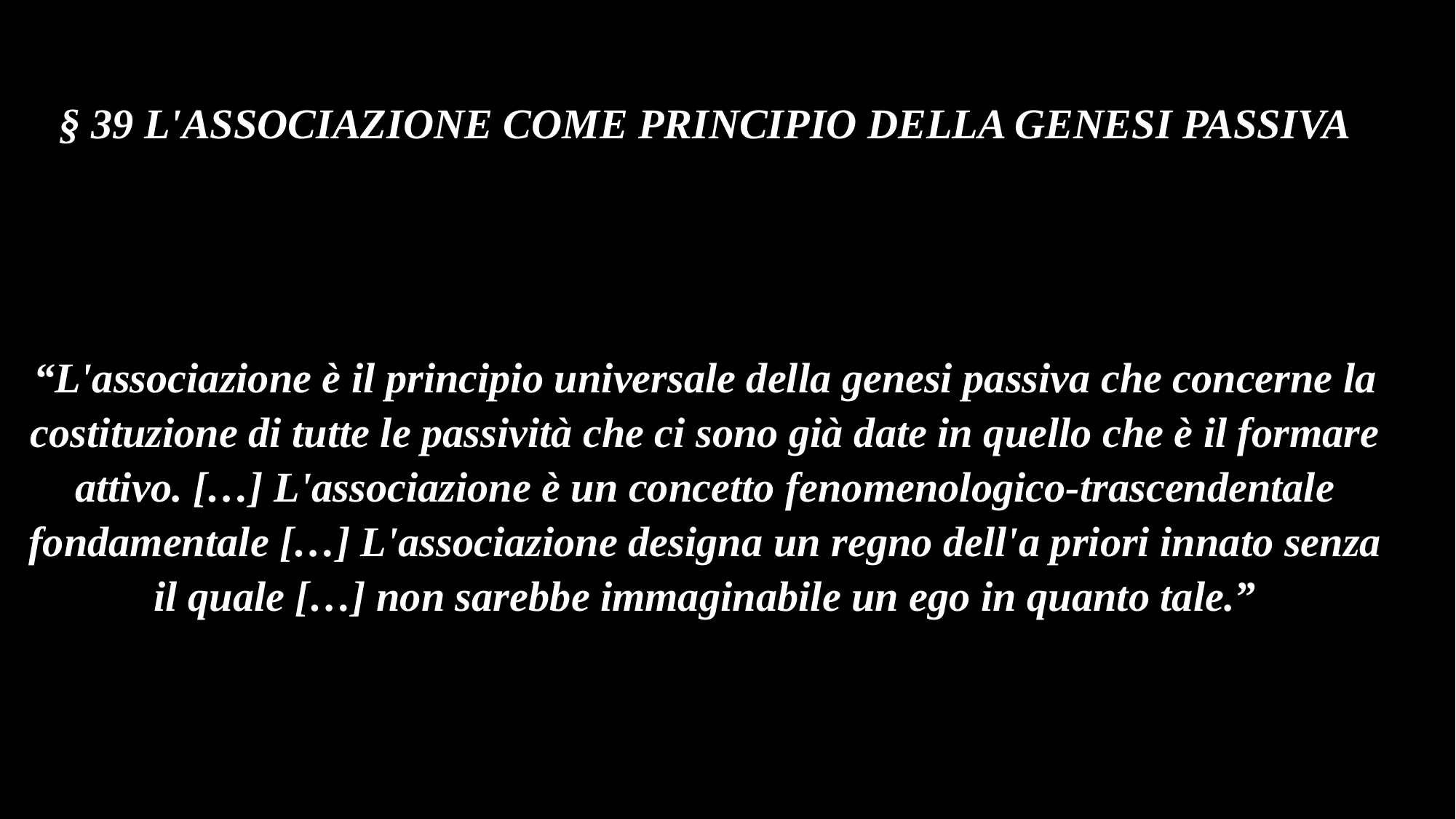

§ 39 L'ASSOCIAZIONE COME PRINCIPIO DELLA GENESI PASSIVA

“L'associazione è il principio universale della genesi passiva che concerne la costituzione di tutte le passività che ci sono già date in quello che è il formare attivo. […] L'associazione è un concetto fenomenologico-trascendentale fondamentale […] L'associazione designa un regno dell'a priori innato senza il quale […] non sarebbe immaginabile un ego in quanto tale.”